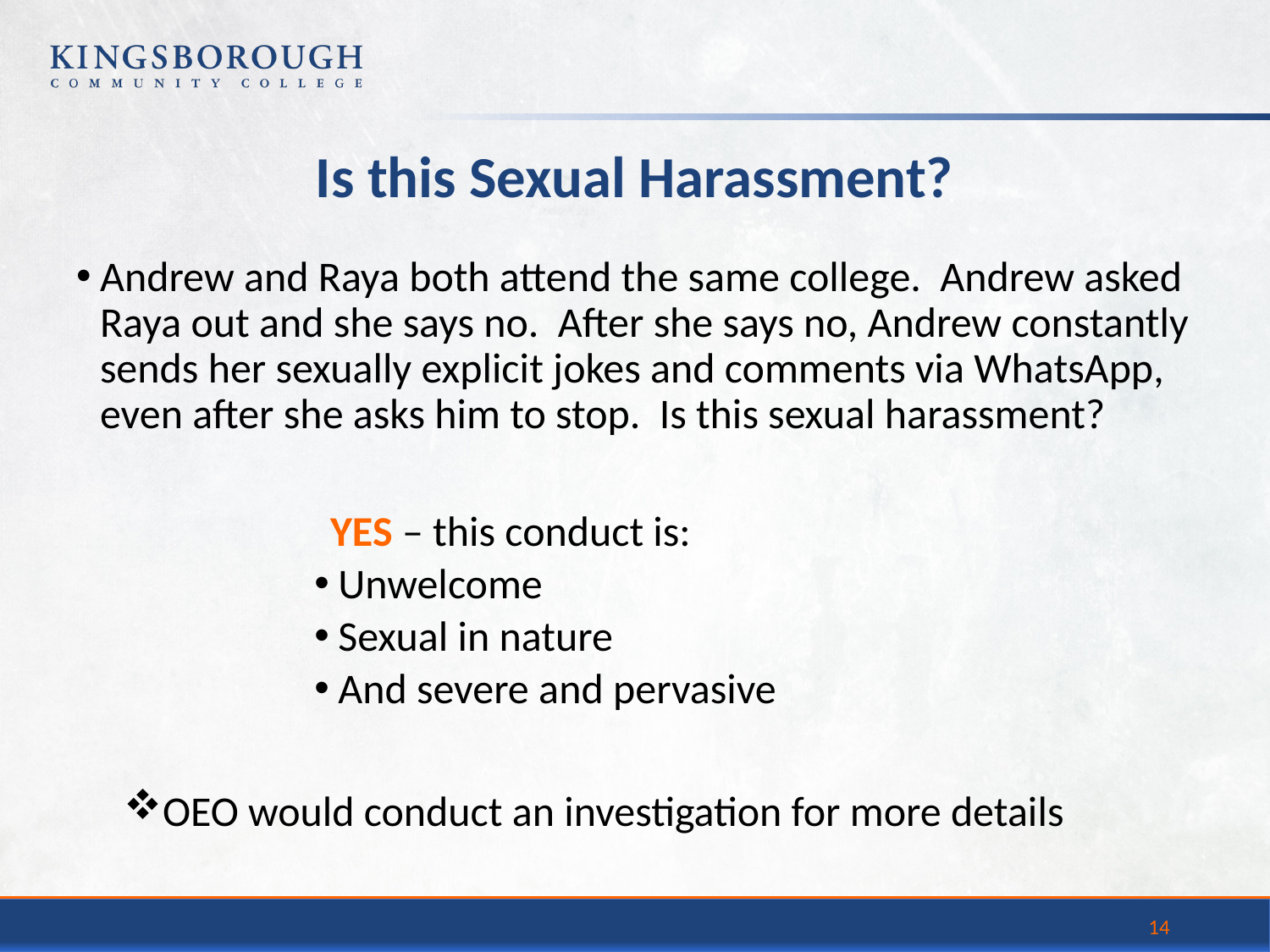

# Is this Sexual Harassment?
Andrew and Raya both attend the same college.  Andrew asked Raya out and she says no.  After she says no, Andrew constantly sends her sexually explicit jokes and comments via WhatsApp, even after she asks him to stop.  Is this sexual harassment?

		YES – this conduct is:
Unwelcome
Sexual in nature
And severe and pervasive

OEO would conduct an investigation for more details

14